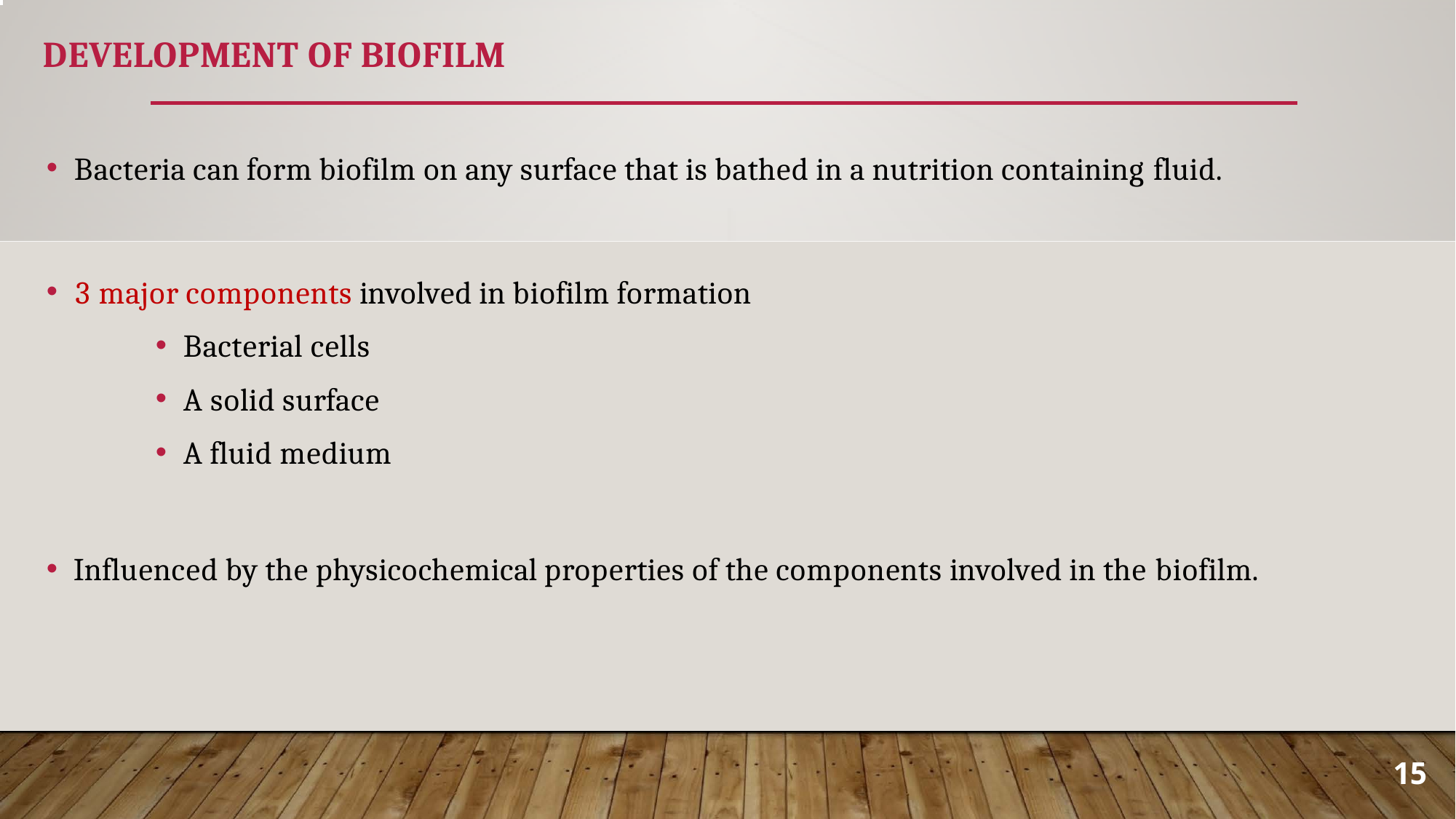

# DEVELOPMENT OF BIOFILM
Bacteria can form biofilm on any surface that is bathed in a nutrition containing fluid.

3 major components involved in biofilm formation
Bacterial cells
A solid surface
A fluid medium

Influenced by the physicochemical properties of the components involved in the biofilm.
15